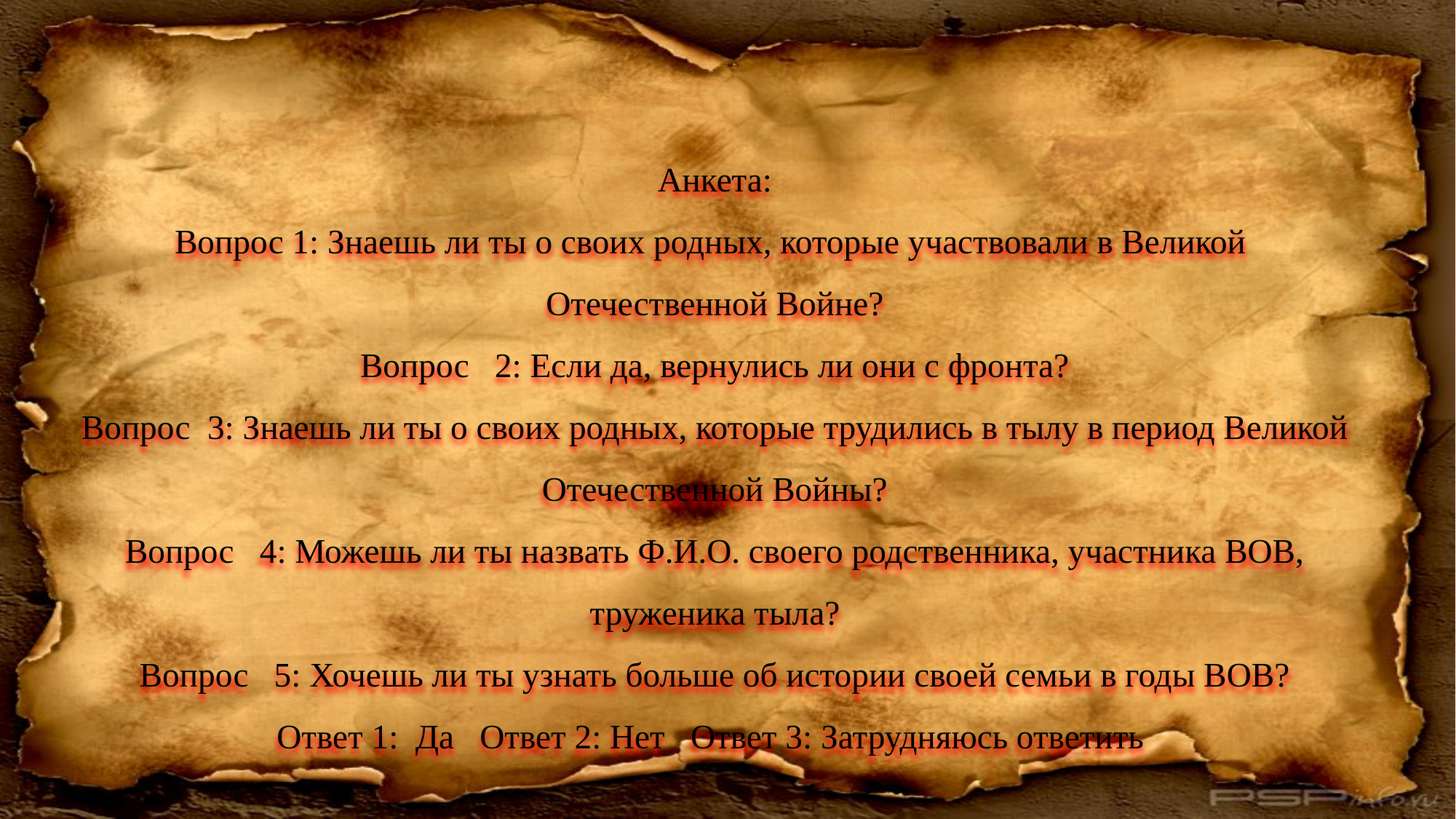

# Анкета: Вопрос 1: Знаешь ли ты о своих родных, которые участвовали в Великой Отечественной Войне? Вопрос   2: Если да, вернулись ли они с фронта? Вопрос  3: Знаешь ли ты о своих родных, которые трудились в тылу в период Великой Отечественной Войны? Вопрос   4: Можешь ли ты назвать Ф.И.О. своего родственника, участника ВОВ, труженика тыла? Вопрос   5: Хочешь ли ты узнать больше об истории своей семьи в годы ВОВ? Ответ 1:  Да   Ответ 2: Нет   Ответ 3: Затрудняюсь ответить